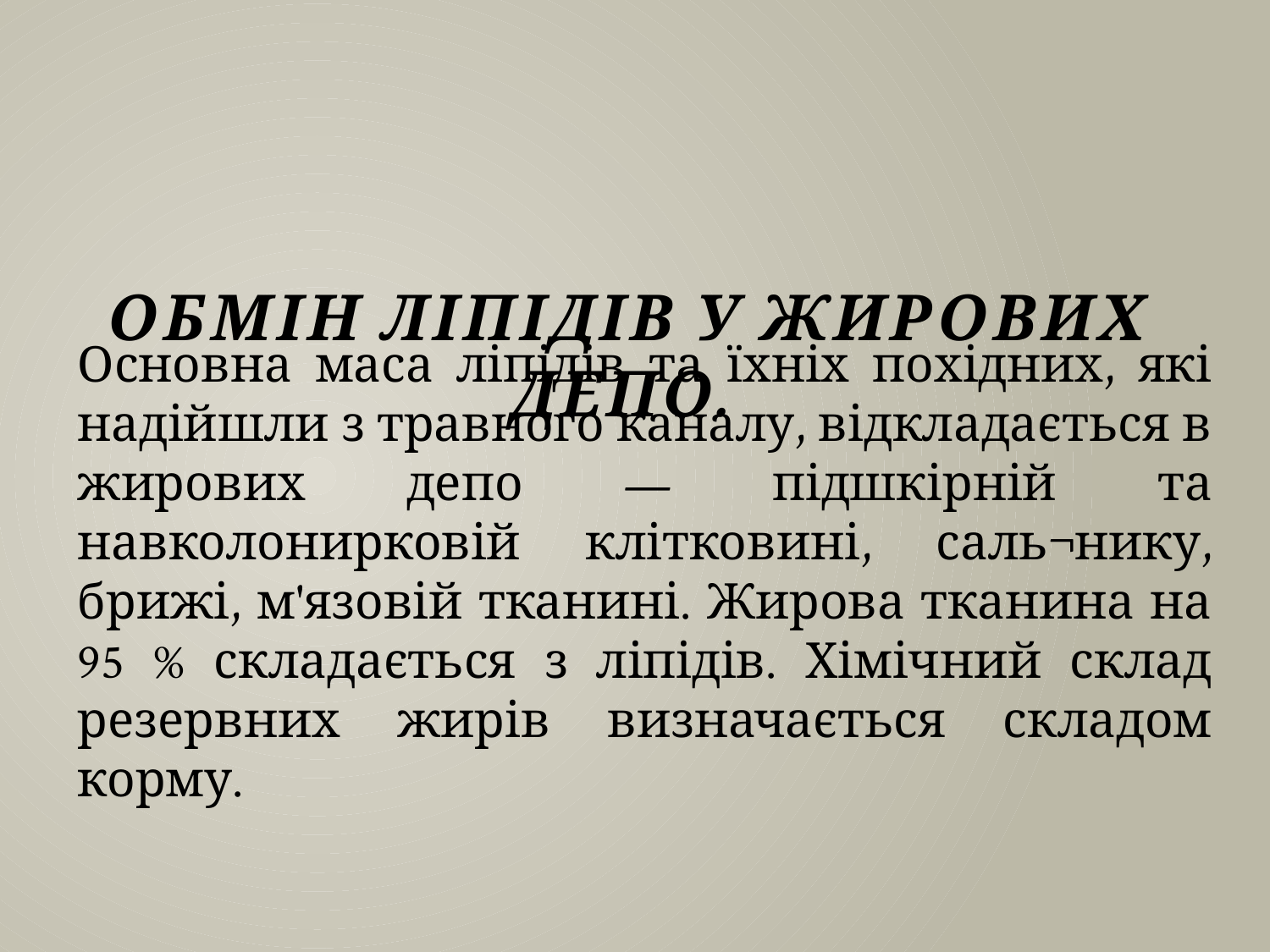

# Обмін ліпідів у жирових депо.
Основна маса ліпідів та їхніх похідних, які надійшли з травного каналу, відкладається в жирових депо — підшкірній та навколонирковій клітковині, саль¬нику, брижі, м'язовій тканині. Жирова тканина на 95 % складається з ліпідів. Хімічний склад резервних жирів визначається складом корму.